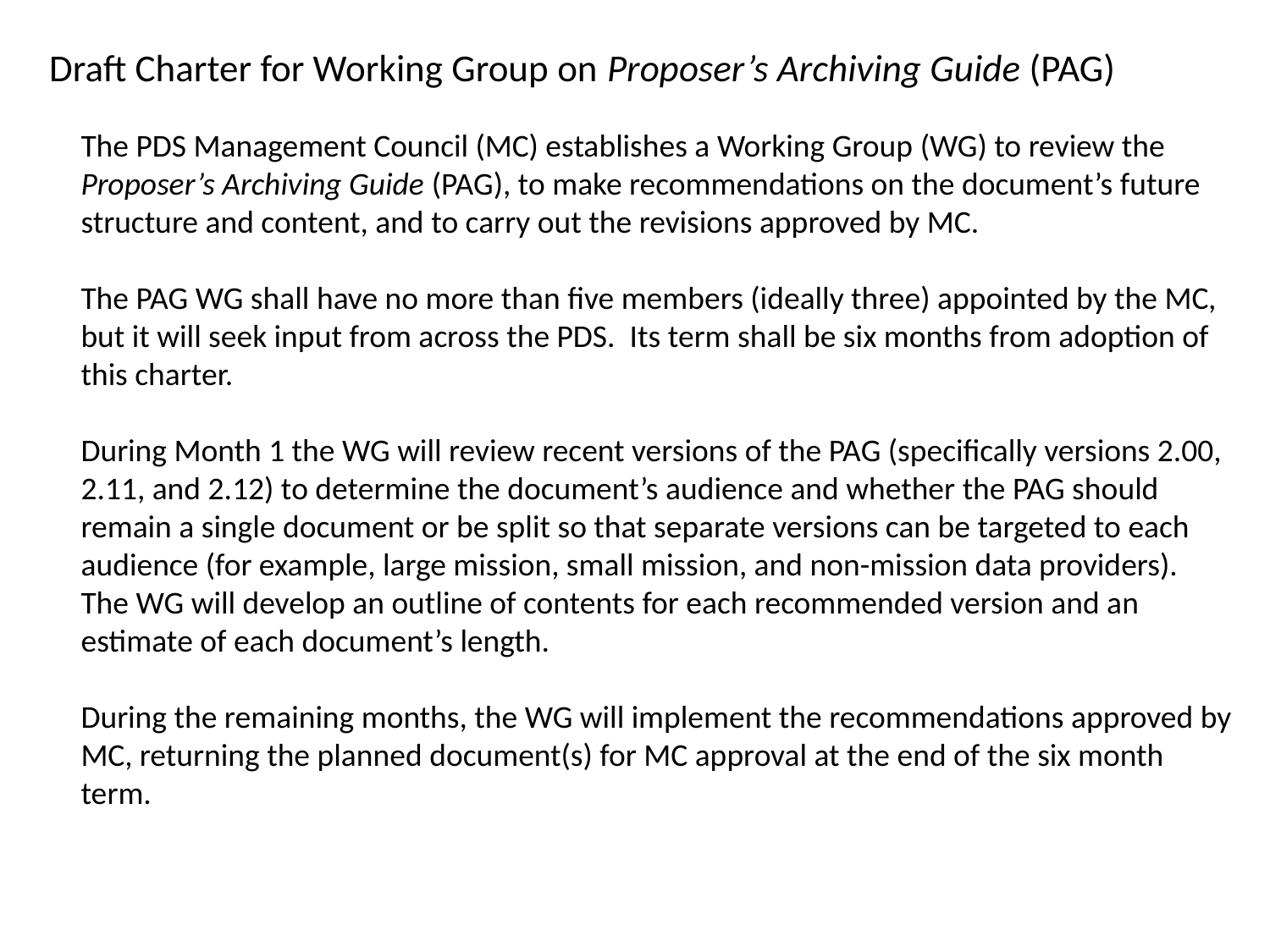

# Draft Charter for Working Group on Proposer’s Archiving Guide (PAG)
The PDS Management Council (MC) establishes a Working Group (WG) to review the Proposer’s Archiving Guide (PAG), to make recommendations on the document’s future structure and content, and to carry out the revisions approved by MC.

The PAG WG shall have no more than five members (ideally three) appointed by the MC, but it will seek input from across the PDS.  Its term shall be six months from adoption of this charter.

During Month 1 the WG will review recent versions of the PAG (specifically versions 2.00, 2.11, and 2.12) to determine the document’s audience and whether the PAG should remain a single document or be split so that separate versions can be targeted to each audience (for example, large mission, small mission, and non-mission data providers).  The WG will develop an outline of contents for each recommended version and an estimate of each document’s length.

During the remaining months, the WG will implement the recommendations approved by MC, returning the planned document(s) for MC approval at the end of the six month term.